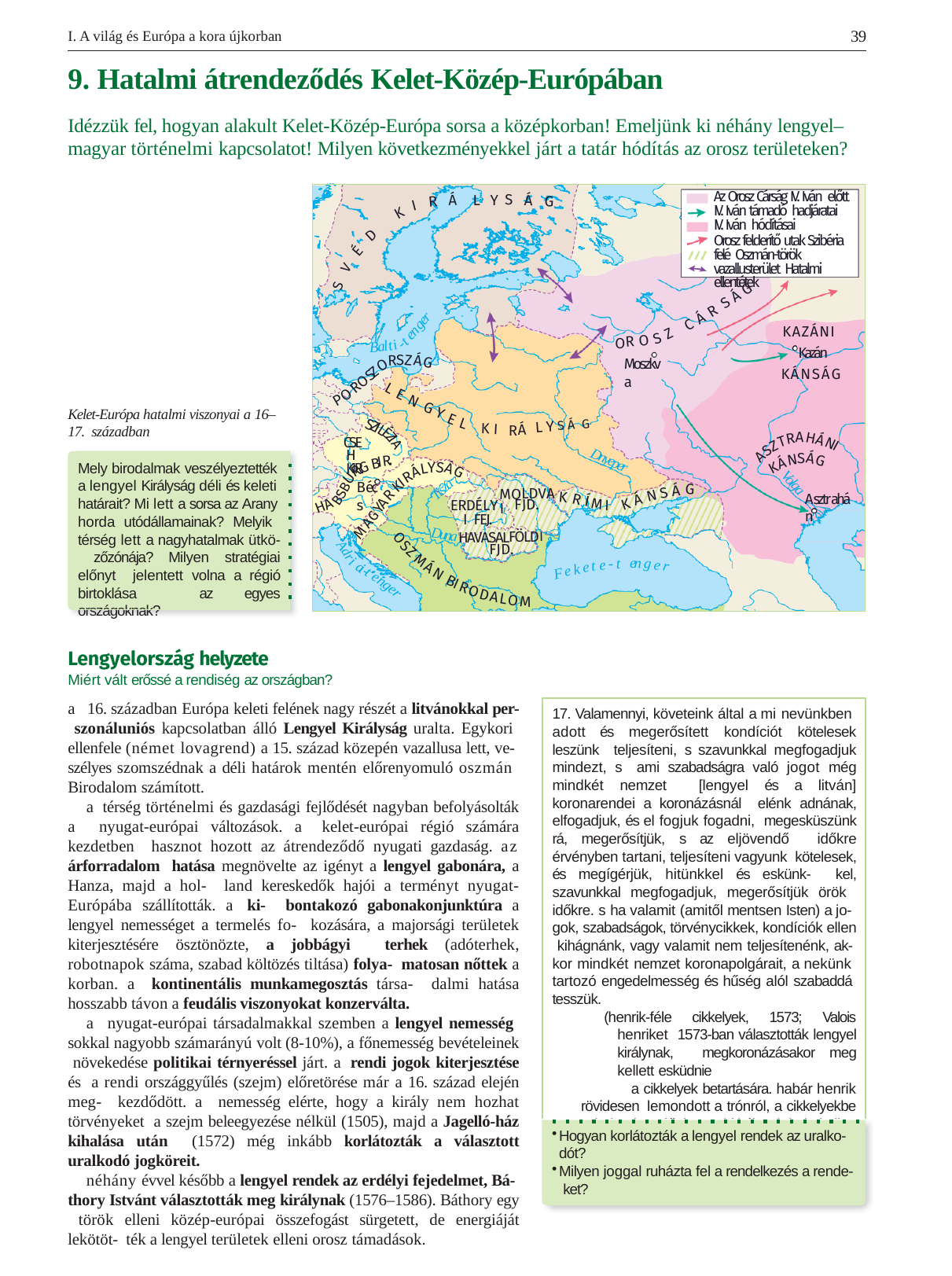

39
I. A világ és Európa a kora újkorban

9. Hatalmi átrendeződés Kelet-Közép-Európában
Idézzük fel, hogyan alakult Kelet-Közép-Európa sorsa a középkorban! Emeljünk ki néhány lengyel–  magyar történelmi kapcsolatot! Milyen következményekkel járt a tatár hódítás az orosz területeken?

Az Orosz Cárság IV. Iván előtt
IV. Iván támadó hadjáratai
IV. Iván hódításai
Orosz felderítő utak Szibéria felé  Oszmán-török vazallusterület  Hatalmi ellentétek
Y
L
S
Á
Á
G
R
I
K
D
É
V
S
S Á G
R
r
Á
ge
C
KAZÁNI
Kazán
KÁNSÁG
en
Z
O
Moszkva
S
t
O
R
-
i
t
l
a
B
S
R
Z
Á
O
G
Z
ROS
L
O
E
P
N
Kelet-Európa hatalmi viszonyai a 16–17.  században
G Y
E
L
S
R
L Y S Á G
Z
K
Á
I
I
L
É
A
CSEH  KIR.
R
H
Z
T
Á
I
Z
N
A
S
I
A

S
N
Á
.
R
I
G
Á
Dnyeper
B
Mely birodalmak veszélyeztették  a lengyel Királyság déli és keleti  határait? Mi lett a sorsa az Arany  horda utódállamainak? Melyik  térség lett a nagyhatalmak ütkö-  zőzónája? Milyen stratégiai előnyt  jelentett volna a régió birtoklása  az egyes országoknak?
K
G
Y
S
L
R
Á
Á
G
R
U
I
Bécs
B
K
Volga
Tisza
G
S
Á
S
R
MOLDVAI
Asztrahán
N
B
K
Á
A
R Í
ERDÉLYI  FEJ.
A
K
M
FJD.
H
I
AGY
M
Duna
HAVASALFÖLDI
O
S
FJD.
A
Z
d
e
r
M
t
n
-
i
g
e
t
e
e
r
Á
k
e
i
a t
F
-
N
e
B
n
I
R
g
O
e
D
A
r
L
O
M
Lengyelország helyzete
Miért vált erőssé a rendiség az országban?
a 16. században Európa keleti felének nagy részét a litvánokkal per-  szonáluniós kapcsolatban álló Lengyel Királyság uralta. Egykori  ellenfele (német lovagrend) a 15. század közepén vazallusa lett, ve-  szélyes szomszédnak a déli határok mentén előrenyomuló oszmán  Birodalom számított.
a térség történelmi és gazdasági fejlődését nagyban befolyásolták a  nyugat-európai változások. a kelet-európai régió számára kezdetben  hasznot hozott az átrendeződő nyugati gazdaság. az árforradalom  hatása megnövelte az igényt a lengyel gabonára, a Hanza, majd a hol-  land kereskedők hajói a terményt nyugat-Európába szállították. a ki-  bontakozó gabonakonjunktúra a lengyel nemességet a termelés fo-  kozására, a majorsági területek kiterjesztésére ösztönözte, a jobbágyi  terhek (adóterhek, robotnapok száma, szabad költözés tiltása) folya-  matosan nőttek a korban. a kontinentális munkamegosztás társa-  dalmi hatása hosszabb távon a feudális viszonyokat konzerválta.
a nyugat-európai társadalmakkal szemben a lengyel nemesség  sokkal nagyobb számarányú volt (8-10%), a főnemesség bevételeinek  növekedése politikai térnyeréssel járt. a rendi jogok kiterjesztése és  a rendi országgyűlés (szejm) előretörése már a 16. század elején meg-  kezdődött. a nemesség elérte, hogy a király nem hozhat törvényeket  a szejm beleegyezése nélkül (1505), majd a Jagelló-ház kihalása után  (1572) még inkább korlátozták a választott uralkodó jogköreit.
néhány évvel később a lengyel rendek az erdélyi fejedelmet, Bá-  thory Istvánt választották meg királynak (1576–1586). Báthory egy  török elleni közép-európai összefogást sürgetett, de energiáját lekötöt-  ték a lengyel területek elleni orosz támadások.
17. Valamennyi, követeink által a mi nevünkben  adott és megerősített kondíciót kötelesek leszünk  teljesíteni, s szavunkkal megfogadjuk mindezt, s  ami szabadságra való jogot még mindkét nemzet  [lengyel és a litván] koronarendei a koronázásnál  elénk adnának, elfogadjuk, és el fogjuk fogadni,  megesküszünk rá, megerősítjük, s az eljövendő  időkre érvényben tartani, teljesíteni vagyunk  kötelesek, és megígérjük, hitünkkel és eskünk-  kel, szavunkkal megfogadjuk, megerősítjük örök  időkre. s ha valamit (amitől mentsen Isten) a jo-  gok, szabadságok, törvénycikkek, kondíciók ellen  kihágnánk, vagy valamit nem teljesítenénk, ak-  kor mindkét nemzet koronapolgárait, a nekünk  tartozó engedelmesség és hűség alól szabaddá  tesszük.
(henrik-féle cikkelyek, 1573; Valois henriket  1573-ban választották lengyel királynak,  megkoronázásakor meg kellett esküdnie
a cikkelyek betartására. habár henrik rövidesen  lemondott a trónról, a cikkelyekbe minden leendő  lengyel királynak bele kellett egyeznie.)

Hogyan korlátozták a lengyel rendek az uralko-  dót?
Milyen joggal ruházta fel a rendelkezés a rende-  ket?